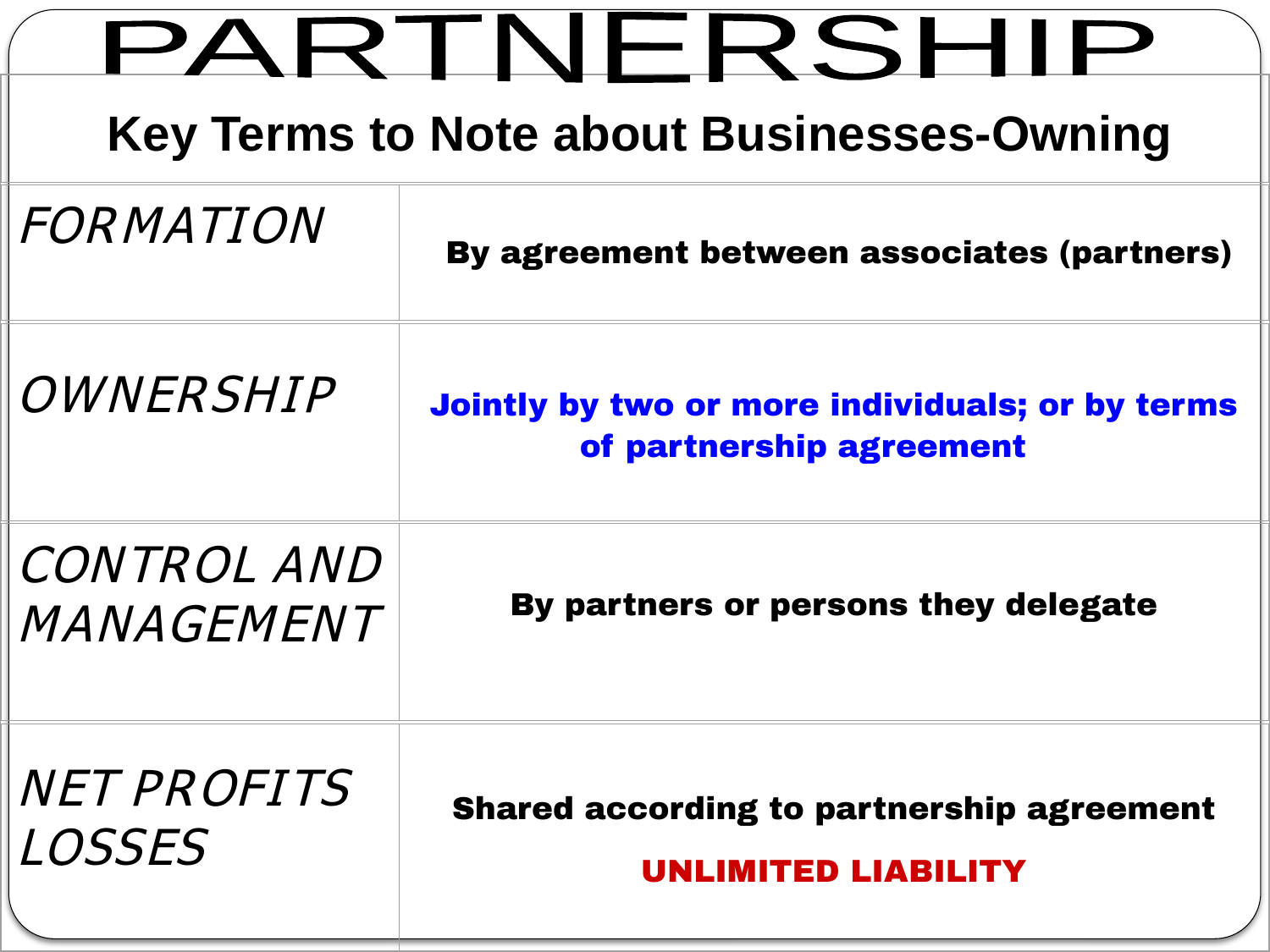

PARTNERSHIP

FORMATION

 By agreement between associates (partners)

OWNERSHIP

Jointly by two or more individuals; or by terms of partnership agreement

CONTROL AND MANAGEMENT

By partners or persons they delegate

NET PROFITS
LOSSES

Shared according to partnership agreement

UNLIMITED LIABILITY

Key Terms to Note about Businesses-Owning